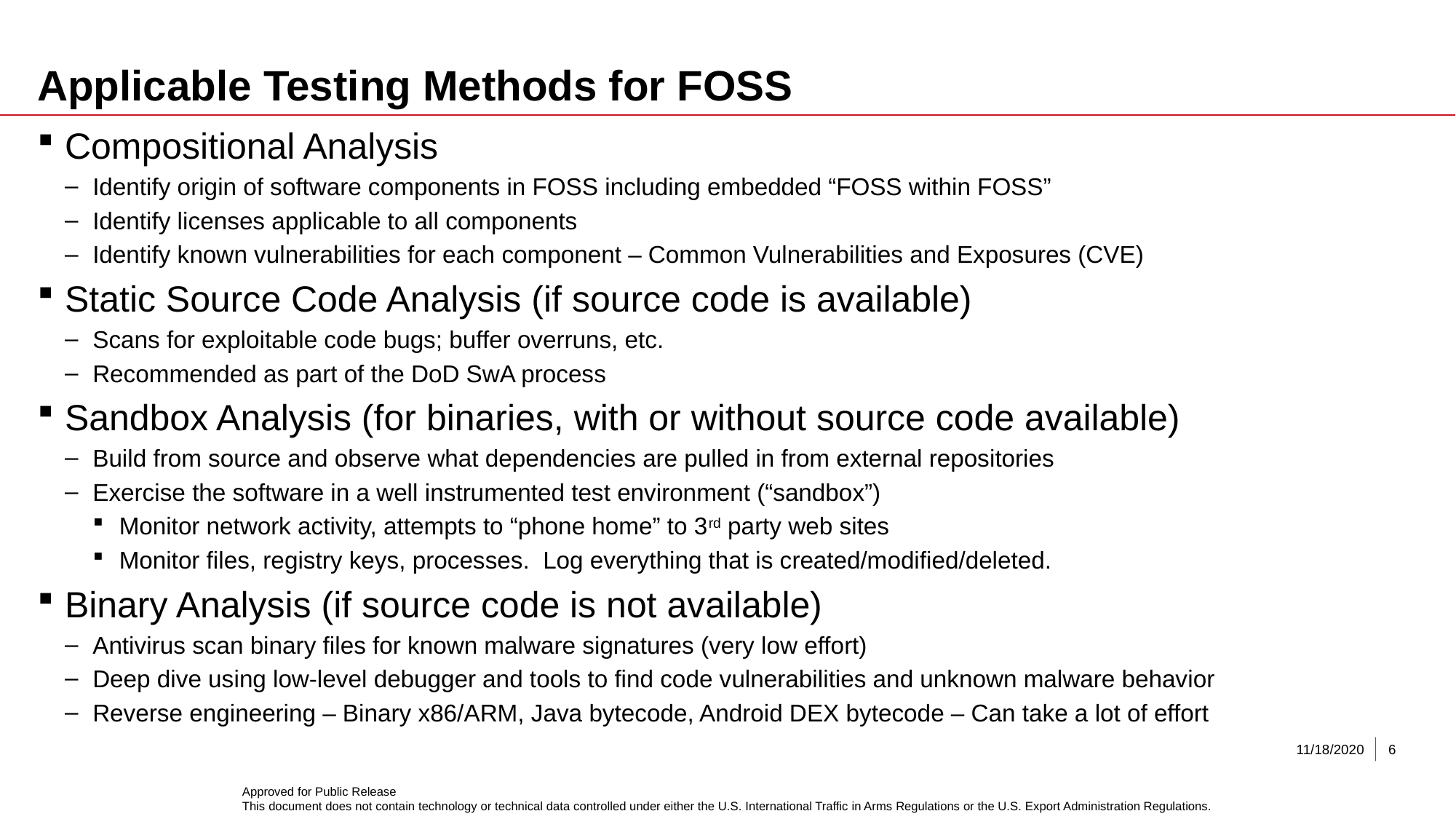

# Applicable Testing Methods for FOSS
Compositional Analysis
Identify origin of software components in FOSS including embedded “FOSS within FOSS”
Identify licenses applicable to all components
Identify known vulnerabilities for each component – Common Vulnerabilities and Exposures (CVE)
Static Source Code Analysis (if source code is available)
Scans for exploitable code bugs; buffer overruns, etc.
Recommended as part of the DoD SwA process
Sandbox Analysis (for binaries, with or without source code available)
Build from source and observe what dependencies are pulled in from external repositories
Exercise the software in a well instrumented test environment (“sandbox”)
Monitor network activity, attempts to “phone home” to 3rd party web sites
Monitor files, registry keys, processes.  Log everything that is created/modified/deleted.
Binary Analysis (if source code is not available)
Antivirus scan binary files for known malware signatures (very low effort)
Deep dive using low-level debugger and tools to find code vulnerabilities and unknown malware behavior
Reverse engineering – Binary x86/ARM, Java bytecode, Android DEX bytecode – Can take a lot of effort

11/18/2020
6
Approved for Public Release
This document does not contain technology or technical data controlled under either the U.S. International Traffic in Arms Regulations or the U.S. Export Administration Regulations.